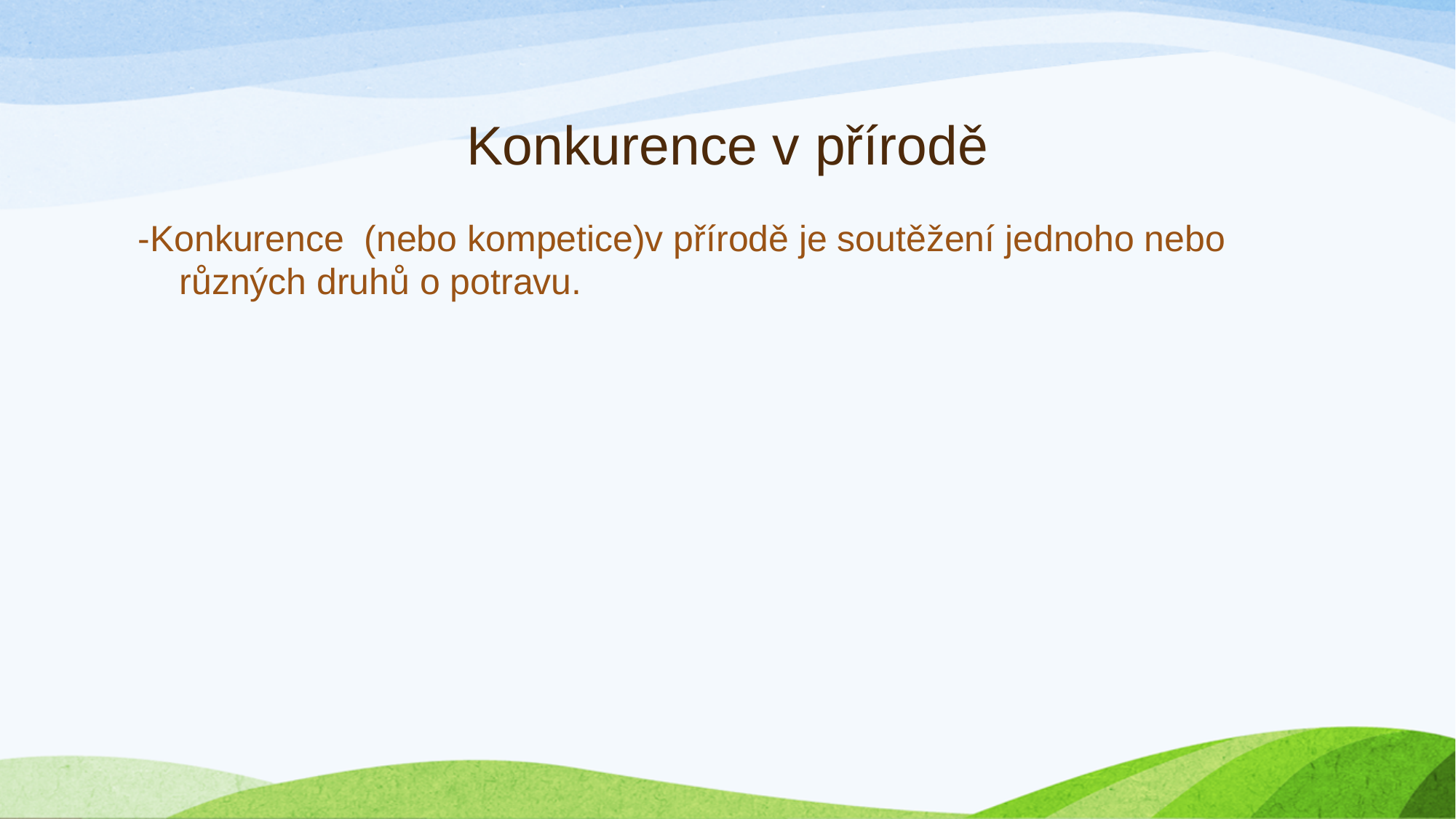

# Konkurence v přírodě
-Konkurence  (nebo kompetice)v přírodě je soutěžení jednoho nebo různých druhů o potravu.